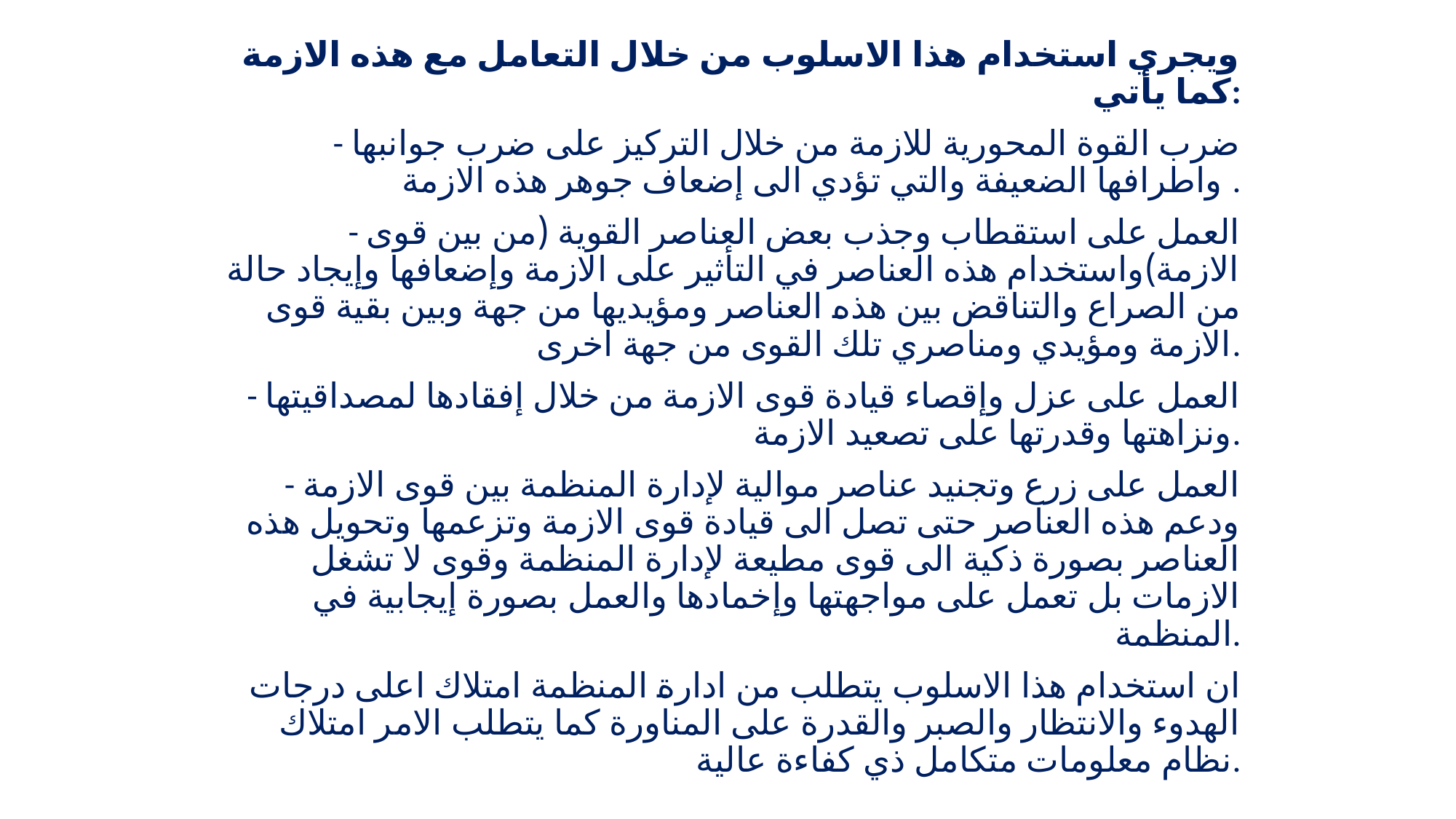

ويجري استخدام هذا الاسلوب من خلال التعامل مع هذه الازمة كما يأتي:
- ضرب القوة المحورية للازمة من خلال التركيز على ضرب جوانبها واطرافها الضعيفة والتي تؤدي الى إضعاف جوهر هذه الازمة .
- العمل على استقطاب وجذب بعض العناصر القوية (من بين قوى الازمة)واستخدام هذه العناصر في التأثير على الازمة وإضعافها وإيجاد حالة من الصراع والتناقض بين هذه العناصر ومؤيديها من جهة وبين بقية قوى الازمة ومؤيدي ومناصري تلك القوى من جهة اخرى.
- العمل على عزل وإقصاء قيادة قوى الازمة من خلال إفقادها لمصداقيتها ونزاهتها وقدرتها على تصعيد الازمة.
- العمل على زرع وتجنيد عناصر موالية لإدارة المنظمة بين قوى الازمة ودعم هذه العناصر حتى تصل الى قيادة قوى الازمة وتزعمها وتحويل هذه العناصر بصورة ذكية الى قوى مطيعة لإدارة المنظمة وقوى لا تشغل الازمات بل تعمل على مواجهتها وإخمادها والعمل بصورة إيجابية في المنظمة.
ان استخدام هذا الاسلوب يتطلب من ادارة المنظمة امتلاك اعلى درجات الهدوء والانتظار والصبر والقدرة على المناورة كما يتطلب الامر امتلاك نظام معلومات متكامل ذي كفاءة عالية.